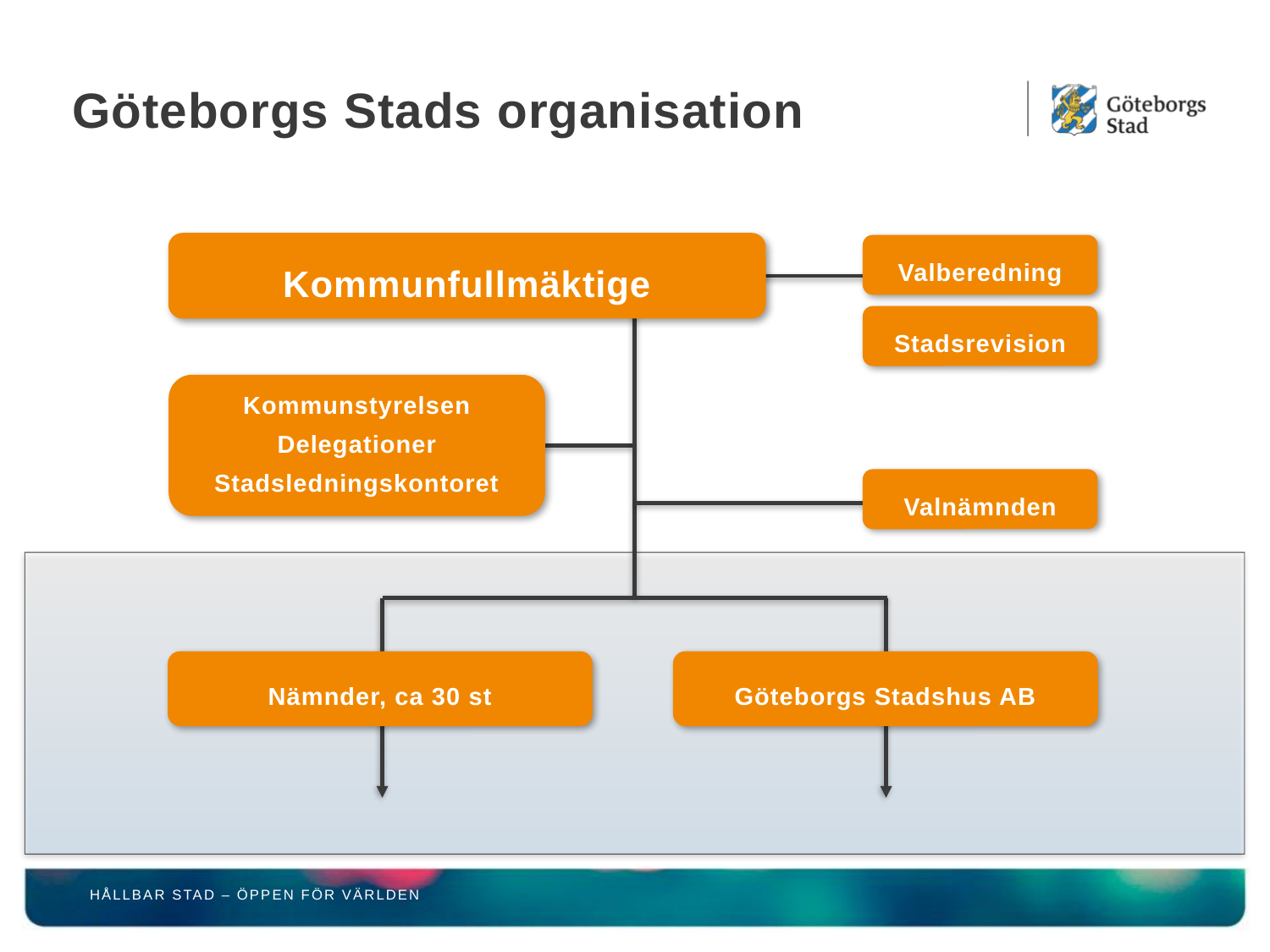

# Göteborgs Stads organisation
Kommunfullmäktige
Valberedning
Stadsrevision
Kommunstyrelsen
Delegationer
Stadsledningskontoret
Valnämnden
Nämnder, ca 30 st
Göteborgs Stadshus AB
HÅLLBAR STAD – ÖPPEN FÖR VÄRLDEN